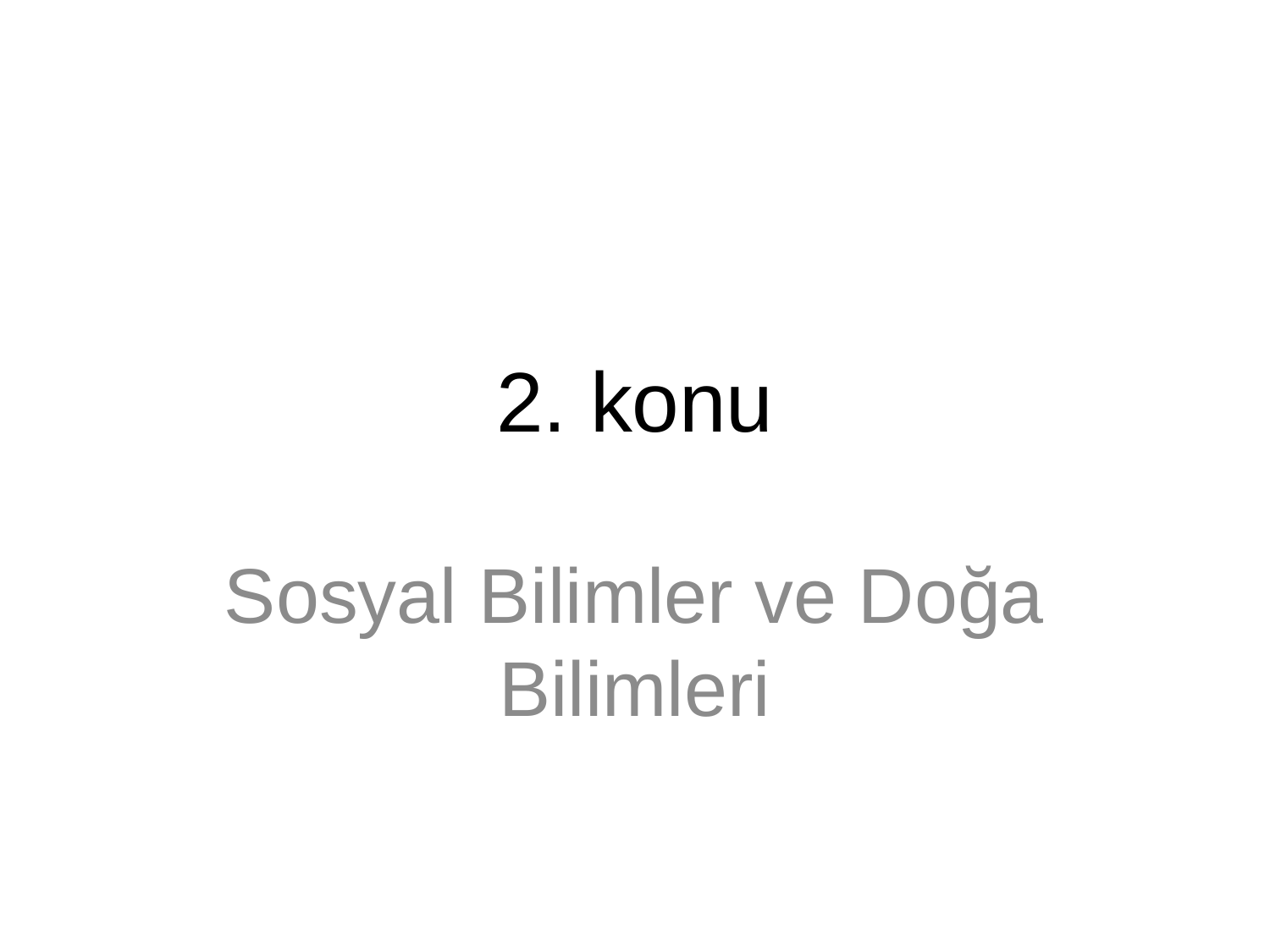

# 2. konu
Sosyal Bilimler ve Doğa Bilimleri